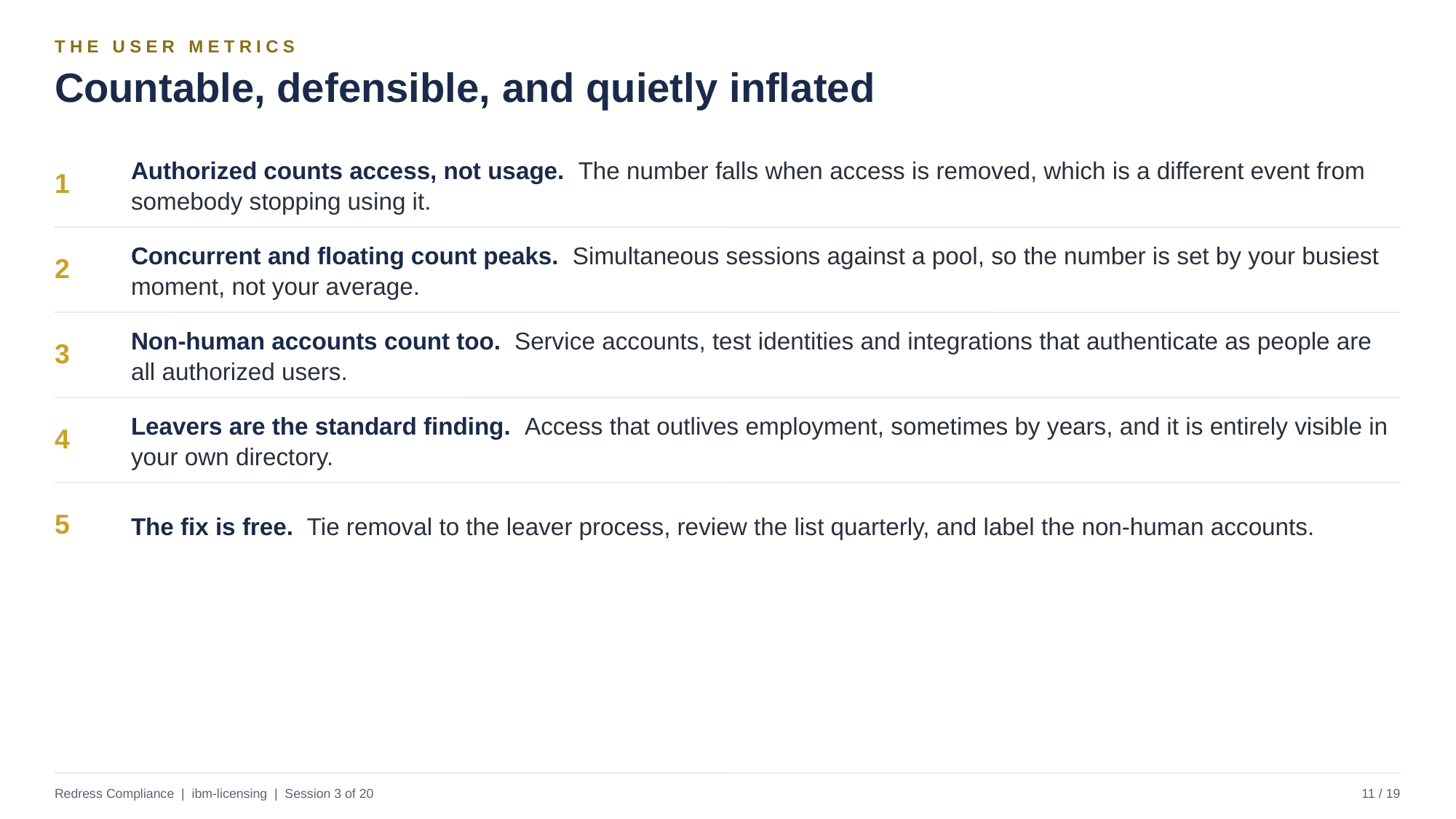

THE USER METRICS
Countable, defensible, and quietly inflated
Authorized counts access, not usage.  The number falls when access is removed, which is a different event from somebody stopping using it.
1

Concurrent and floating count peaks.  Simultaneous sessions against a pool, so the number is set by your busiest moment, not your average.
2

Non-human accounts count too.  Service accounts, test identities and integrations that authenticate as people are all authorized users.
3

Leavers are the standard finding.  Access that outlives employment, sometimes by years, and it is entirely visible in your own directory.
4

The fix is free.  Tie removal to the leaver process, review the list quarterly, and label the non-human accounts.
5

Redress Compliance  |  ibm-licensing  |  Session 3 of 20
11 / 19